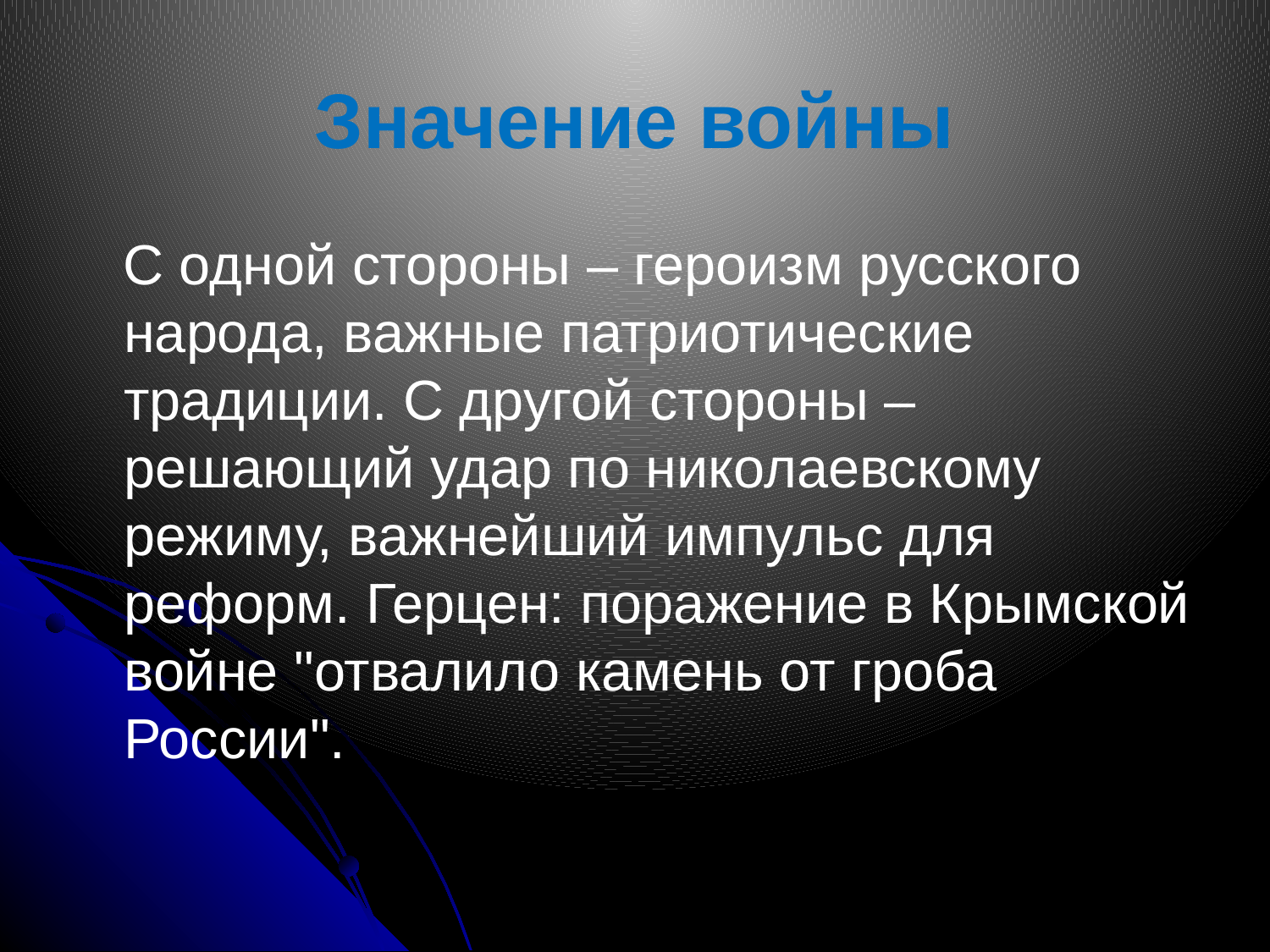

# Значение войны
   С одной стороны – героизм русского народа, важные патриотические традиции. С другой стороны – решающий удар по николаевскому режиму, важнейший импульс для реформ. Герцен: поражение в Крымской войне "отвалило камень от гроба России".